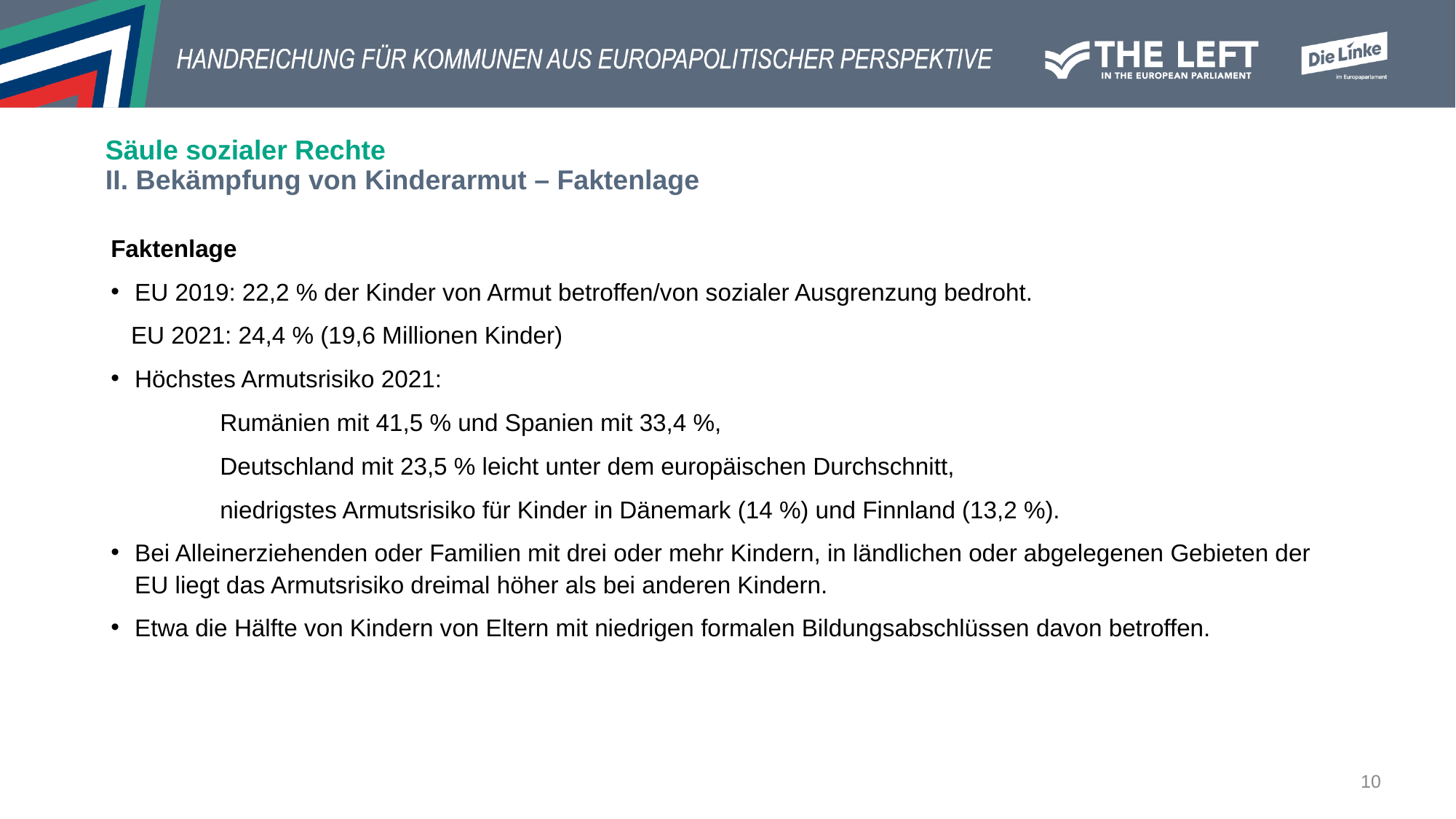

# Säule sozialer Rechte II. Bekämpfung von Kinderarmut – Faktenlage
Faktenlage
EU 2019: 22,2 % der Kinder von Armut betroffen/von sozialer Ausgrenzung bedroht.
   EU 2021: 24,4 % (19,6 Millionen Kinder)
Höchstes Armutsrisiko 2021:
	Rumänien mit 41,5 % und Spanien mit 33,4 %,
	Deutschland mit 23,5 % leicht unter dem europäischen Durchschnitt,
	niedrigstes Armutsrisiko für Kinder in Dänemark (14 %) und Finnland (13,2 %).
Bei Alleinerziehenden oder Familien mit drei oder mehr Kindern, in ländlichen oder abgelegenen Gebieten der EU liegt das Armutsrisiko dreimal höher als bei anderen Kindern.
Etwa die Hälfte von Kindern von Eltern mit niedrigen formalen Bildungsabschlüssen davon betroffen.
10